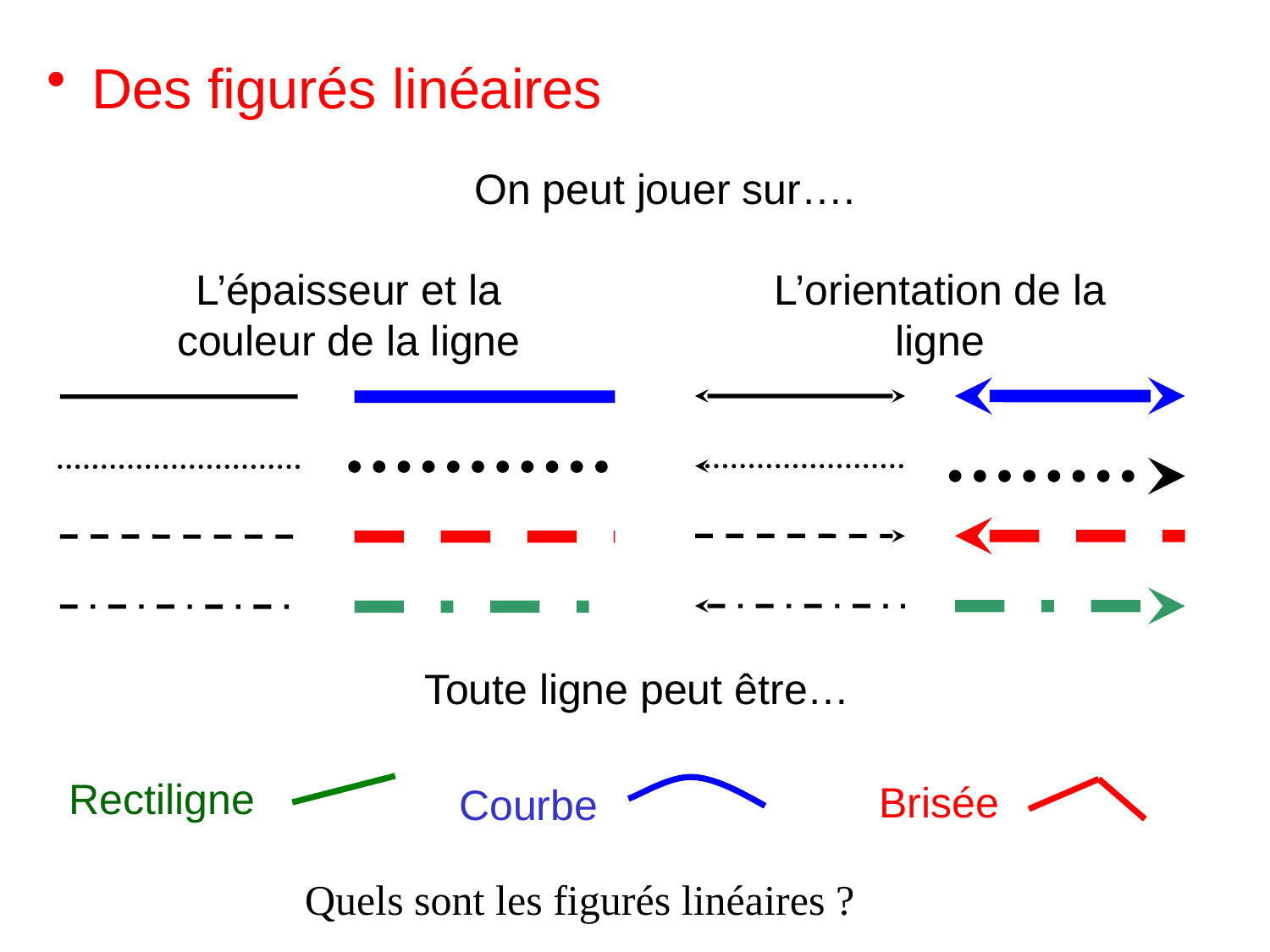

Des figurés linéaires
On peut jouer sur….
L’épaisseur et la couleur de la ligne

L’orientation de la ligne

Toute ligne peut être…
 Rectiligne

 Brisée

 Courbe

Quels sont les figurés linéaires ?